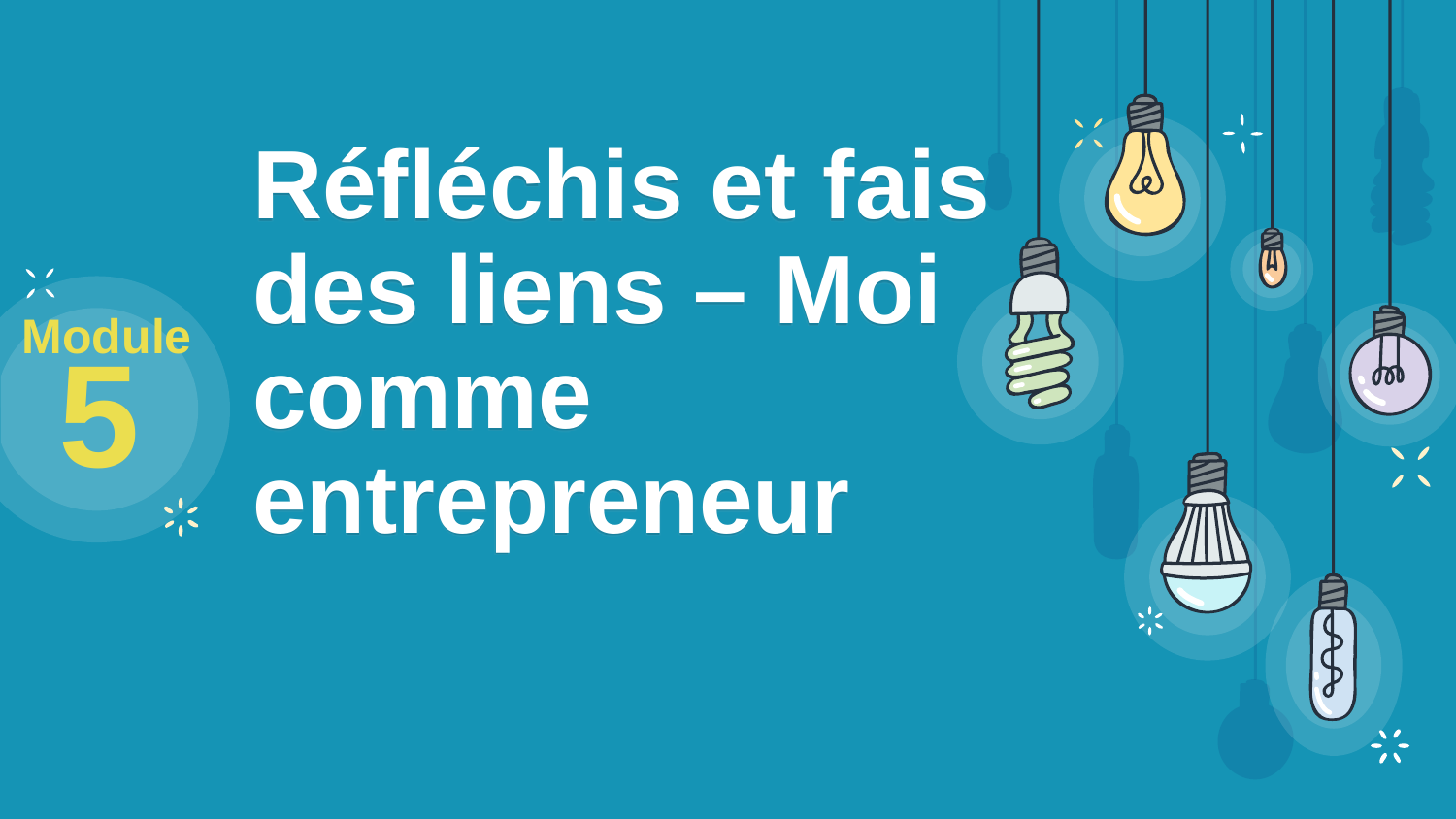

Module
5
# Réfléchis et fais des liens – Moi comme entrepreneur